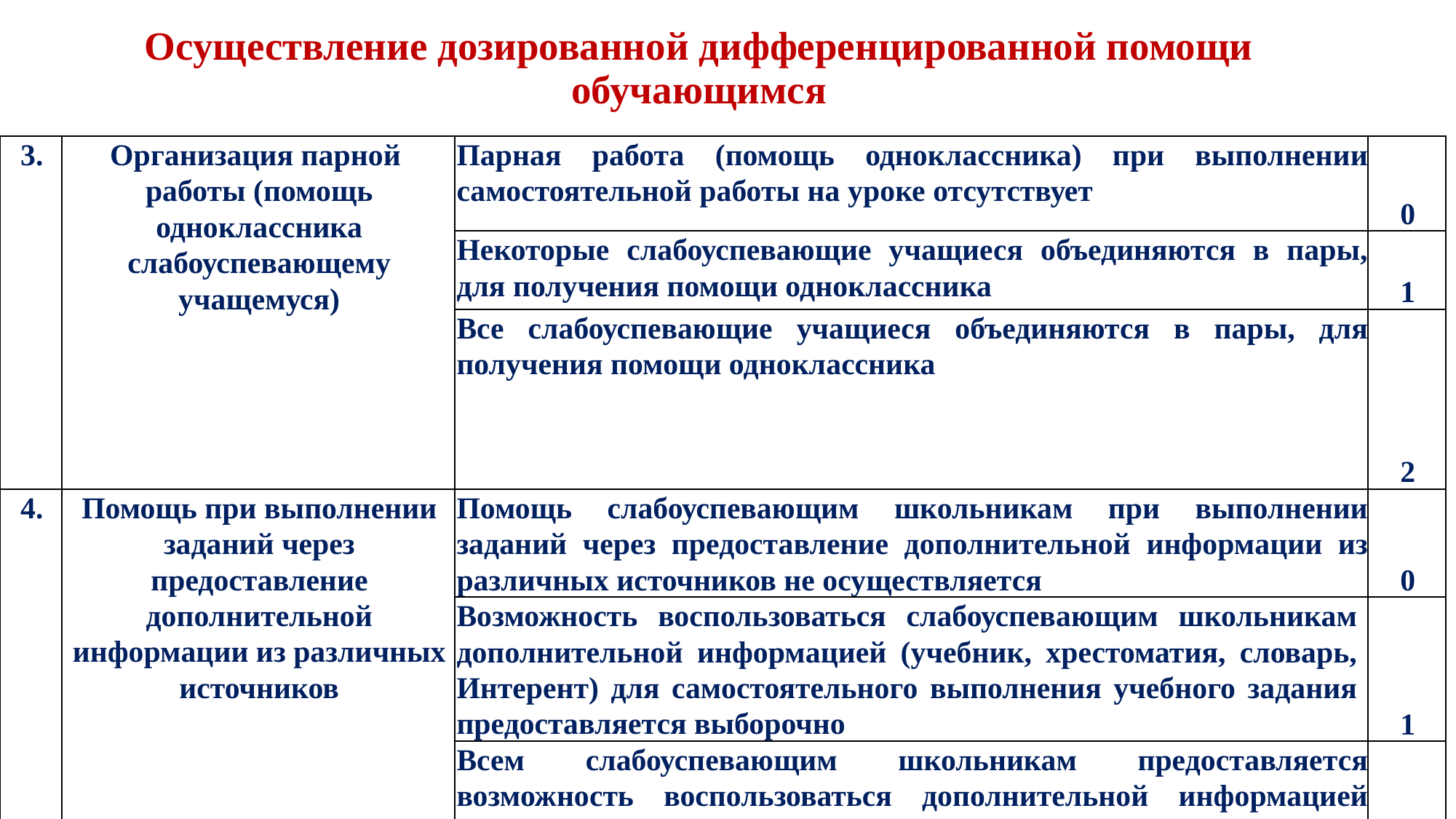

# Осуществление дозированной дифференцированной помощи обучающимся
| 3. | Организация парной работы (помощь одноклассника слабоуспевающему учащемуся) | Парная работа (помощь одноклассника) при выполнении самостоятельной работы на уроке отсутствует | 0 |
| --- | --- | --- | --- |
|  |  | Некоторые слабоуспевающие учащиеся объединяются в пары, для получения помощи одноклассника | 1 |
|  |  | Все слабоуспевающие учащиеся объединяются в пары, для получения помощи одноклассника | 2 |
| 4. | Помощь при выполнении заданий через предоставление дополнительной информации из различных источников | Помощь слабоуспевающим школьникам при выполнении заданий через предоставление дополнительной информации из различных источников не осуществляется | 0 |
|  |  | Возможность воспользоваться слабоуспевающим школьникам дополнительной информацией (учебник, хрестоматия, словарь, Интерент) для самостоятельного выполнения учебного задания предоставляется выборочно | 1 |
|  |  | Всем слабоуспевающим школьникам предоставляется возможность воспользоваться дополнительной информацией (учебник, хрестоматия, словарь, сеть «Интернет») для самостоятельного выполнения учебного задания | 2 |